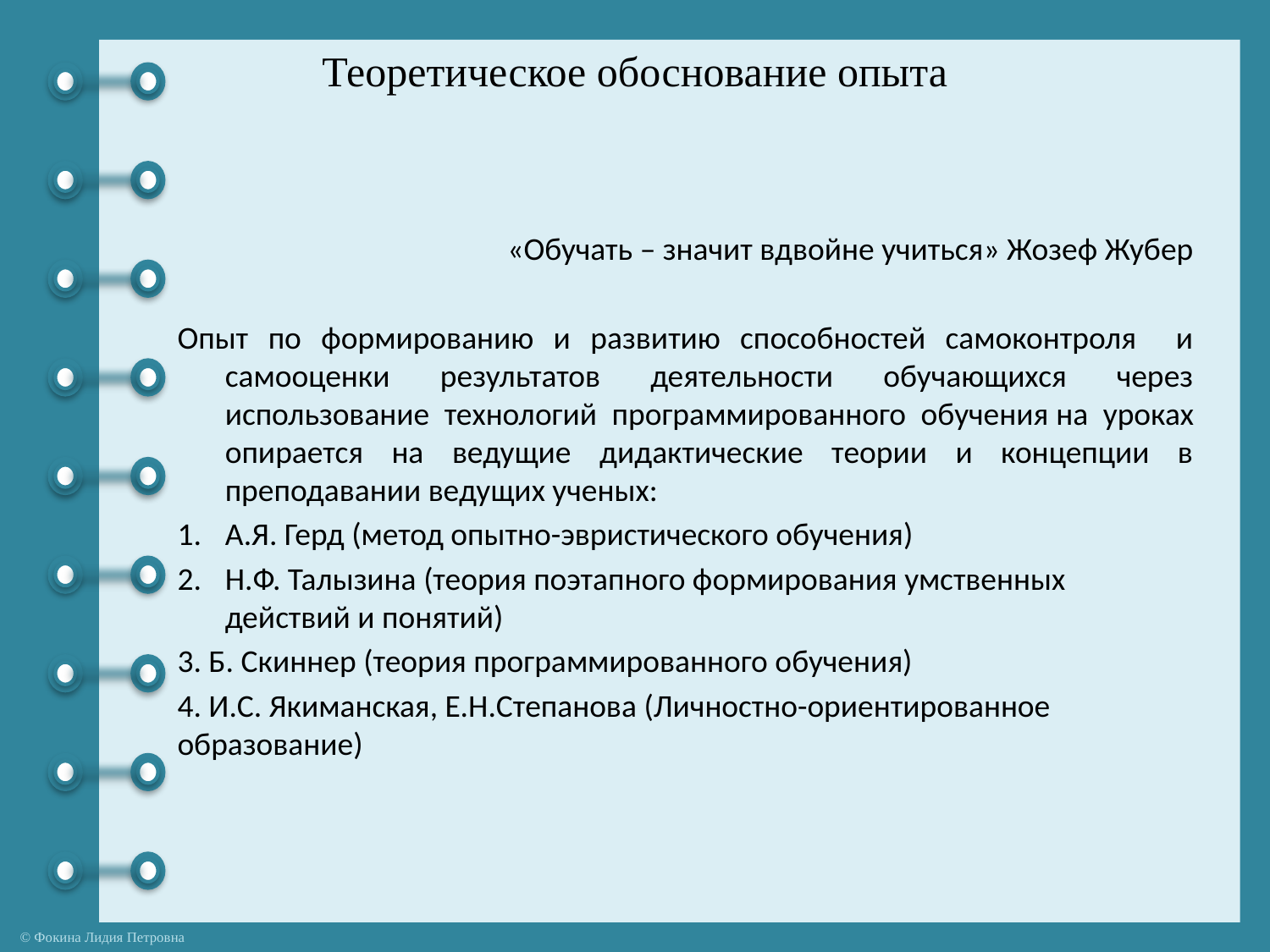

# Теоретическое обоснование опыта
«Обучать – значит вдвойне учиться» Жозеф Жубер

Опыт по формированию и развитию способностей самоконтроля  и самооценки результатов деятельности обучающихся через использование технологий программированного обучения на уроках опирается на ведущие дидактические теории и концепции в преподавании ведущих ученых:
А.Я. Герд (метод опытно-эвристического обучения)
Н.Ф. Талызина (теория поэтапного формирования умственных действий и понятий)
3. Б. Скиннер (теория программированного обучения)
4. И.С. Якиманская, Е.Н.Степанова (Личностно-ориентированное образование)